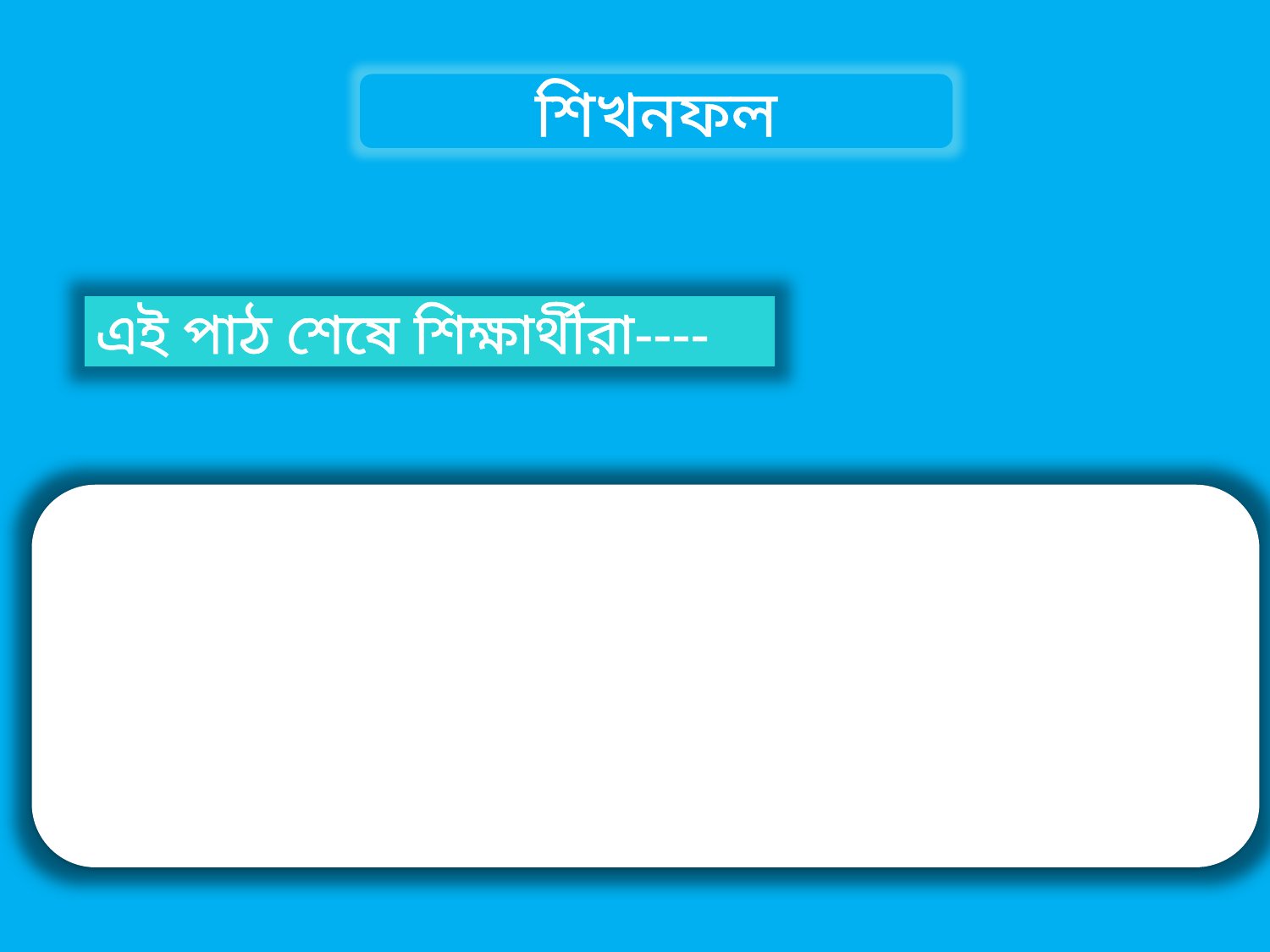

শিখনফল
এই পাঠ শেষে শিক্ষার্থীরা----

ভাইরাস  কি বলতে পারবে?
কম্পিউটার কিভাবে ভাইরাসে আক্রান্ত হয় তা বলতে পারবে?
ভাইরাসের ক্ষতিকারক দিকগুলো কি কি তা বলতে পারবে ?
ভাইরাস থেকে মুক্তির উপায় কি কি তা বলতে পারবে?